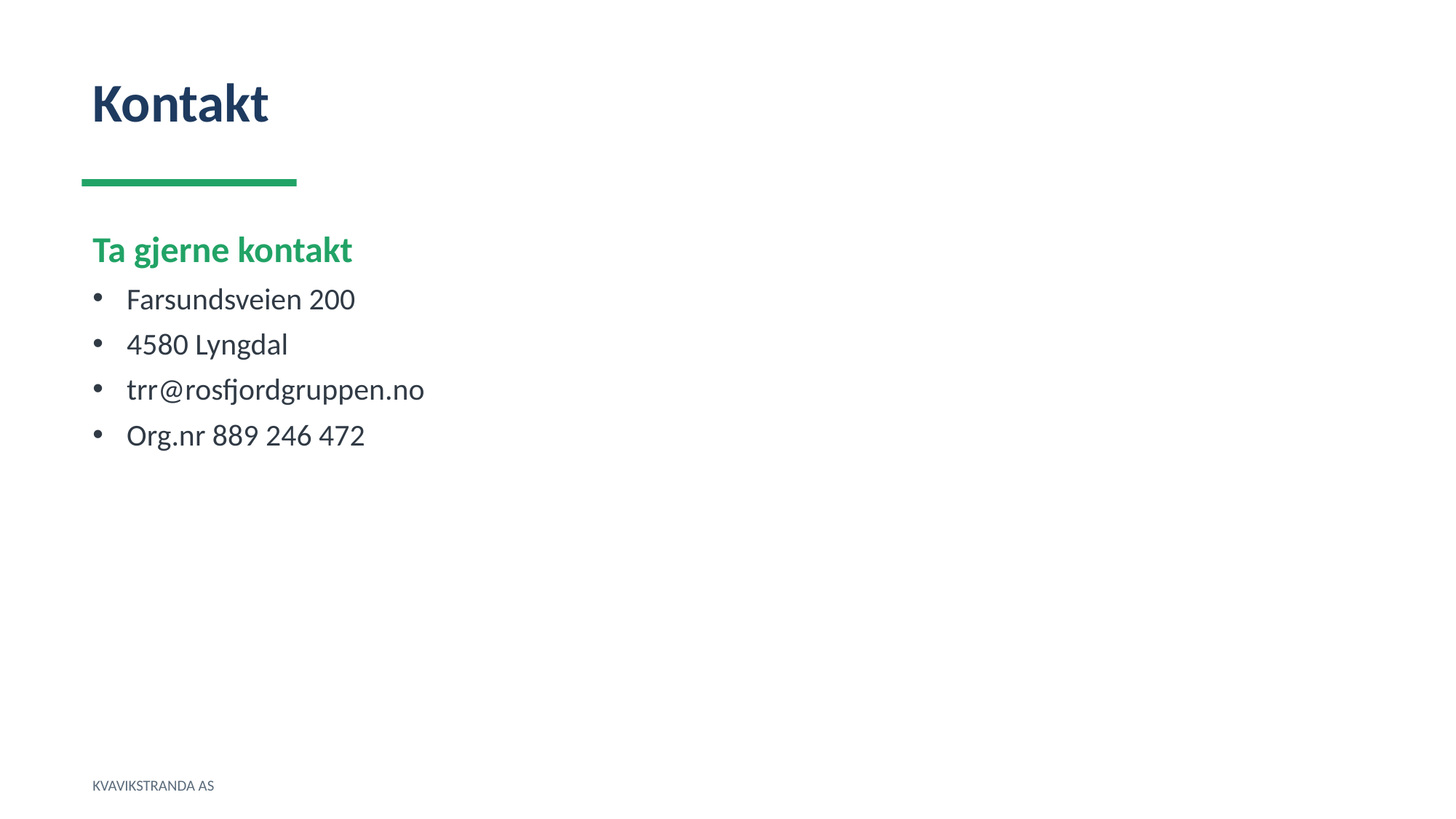

Kontakt

Ta gjerne kontakt
Farsundsveien 200
4580 Lyngdal
trr@rosfjordgruppen.no
Org.nr 889 246 472
KVAVIKSTRANDA AS